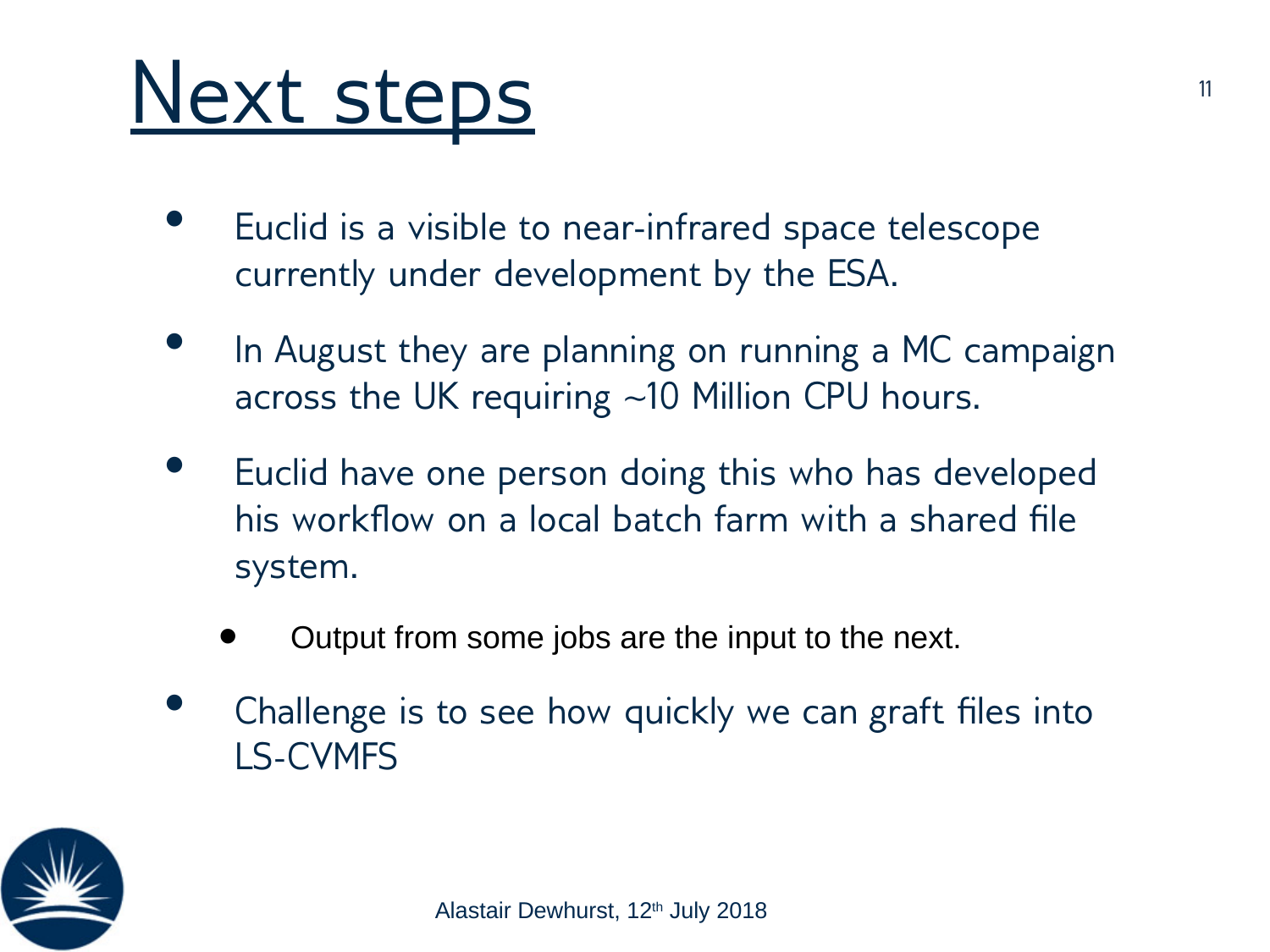

# Next steps
11
Euclid is a visible to near-infrared space telescope currently under development by the ESA.
In August they are planning on running a MC campaign across the UK requiring ~10 Million CPU hours.
Euclid have one person doing this who has developed his workflow on a local batch farm with a shared file system.
Output from some jobs are the input to the next.
Challenge is to see how quickly we can graft files into LS-CVMFS